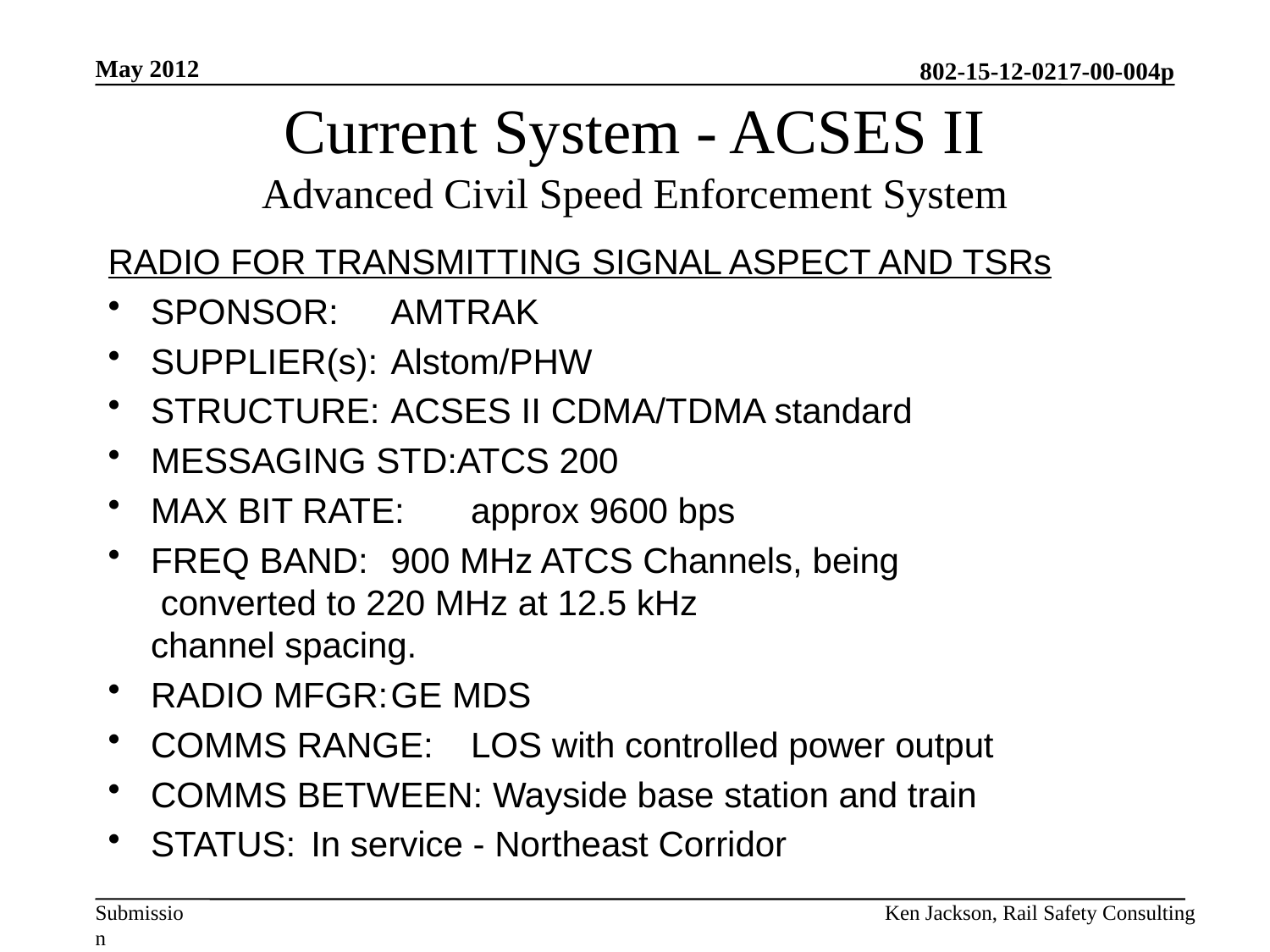

May 2012
# Current System - ACSES II Advanced Civil Speed Enforcement System
RADIO FOR TRANSMITTING SIGNAL ASPECT AND TSRs
SPONSOR:		AMTRAK
SUPPLIER(s):	Alstom/PHW
STRUCTURE:	ACSES II CDMA/TDMA standard
MESSAGING STD:ATCS 200
MAX BIT RATE:	approx 9600 bps
FREQ BAND:	900 MHz ATCS Channels, being
			 converted to 220 MHz at 12.5 kHz
			channel spacing.
RADIO MFGR:	GE MDS
COMMS RANGE:	LOS with controlled power output
COMMS BETWEEN: Wayside base station and train
STATUS:		In service - Northeast Corridor

Ken Jackson, Rail Safety Consulting